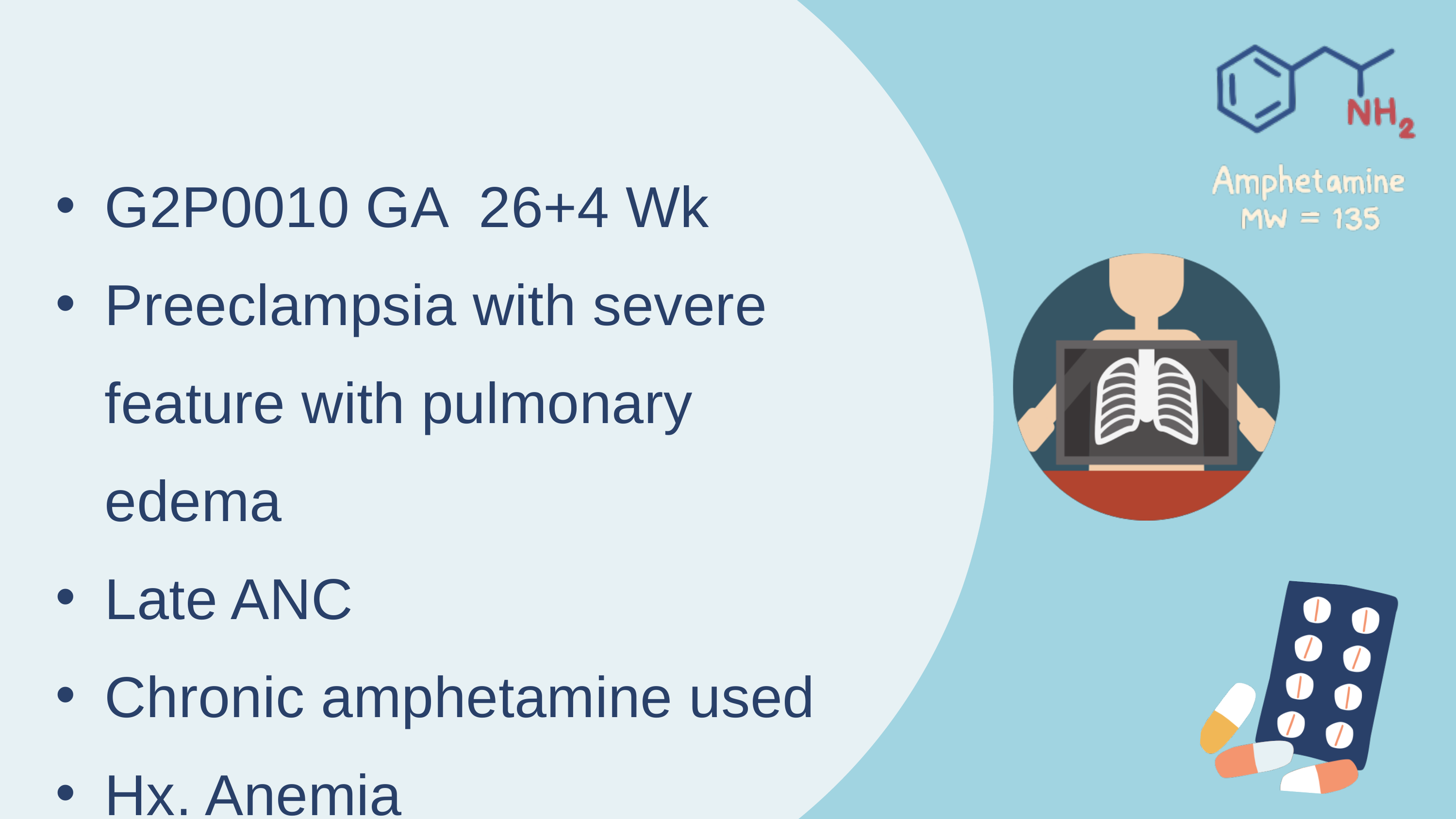

G2P0010 GA  26+4 Wk
Preeclampsia with severe feature with pulmonary edema
Late ANC
Chronic amphetamine used
Hx. Anemia